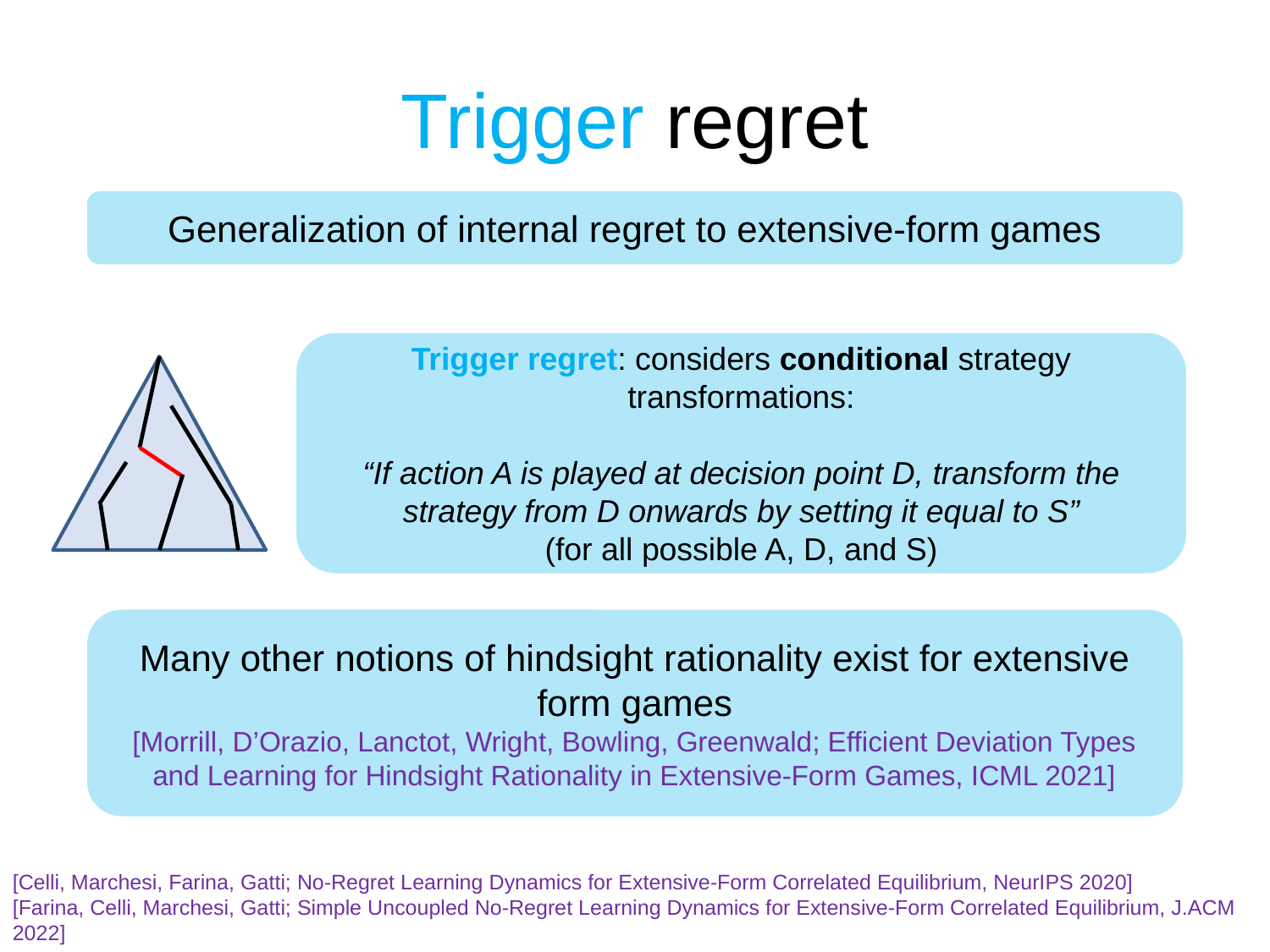

# Trigger regret
Generalization of internal regret to extensive-form games
Trigger regret: considers conditional strategy transformations:

“If action A is played at decision point D, transform the strategy from D onwards by setting it equal to S”
(for all possible A, D, and S)

Many other notions of hindsight rationality exist for extensive form games
[Morrill, D’Orazio, Lanctot, Wright, Bowling, Greenwald; Efficient Deviation Types and Learning for Hindsight Rationality in Extensive-Form Games, ICML 2021]
[Celli, Marchesi, Farina, Gatti; No-Regret Learning Dynamics for Extensive-Form Correlated Equilibrium, NeurIPS 2020]
[Farina, Celli, Marchesi, Gatti; Simple Uncoupled No-Regret Learning Dynamics for Extensive-Form Correlated Equilibrium, J.ACM 2022]